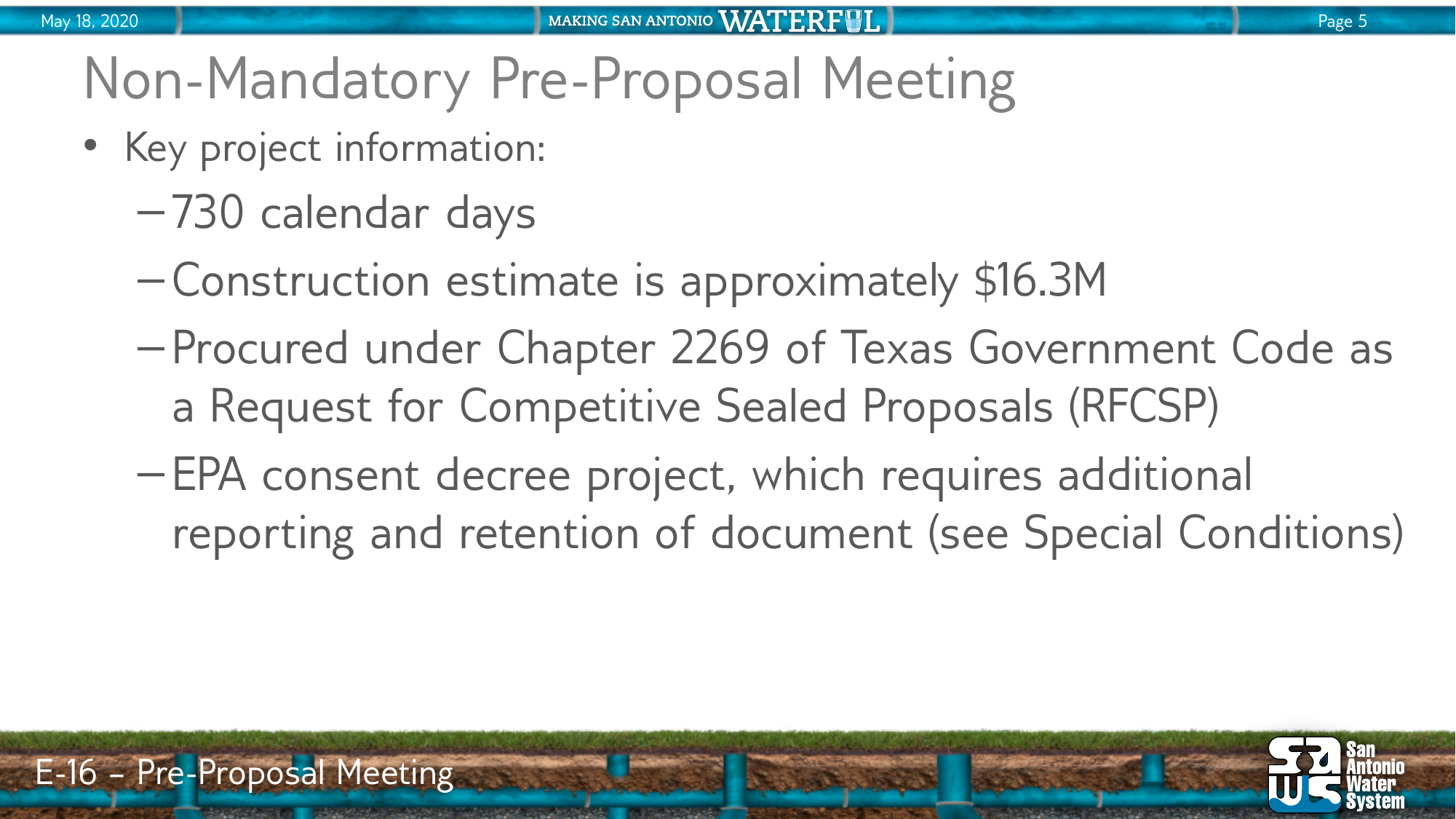

# Non-Mandatory Pre-Proposal Meeting
Key project information:
730 calendar days
Construction estimate is approximately $16.3M
Procured under Chapter 2269 of Texas Government Code as a Request for Competitive Sealed Proposals (RFCSP)
EPA consent decree project, which requires additional reporting and retention of document (see Special Conditions)